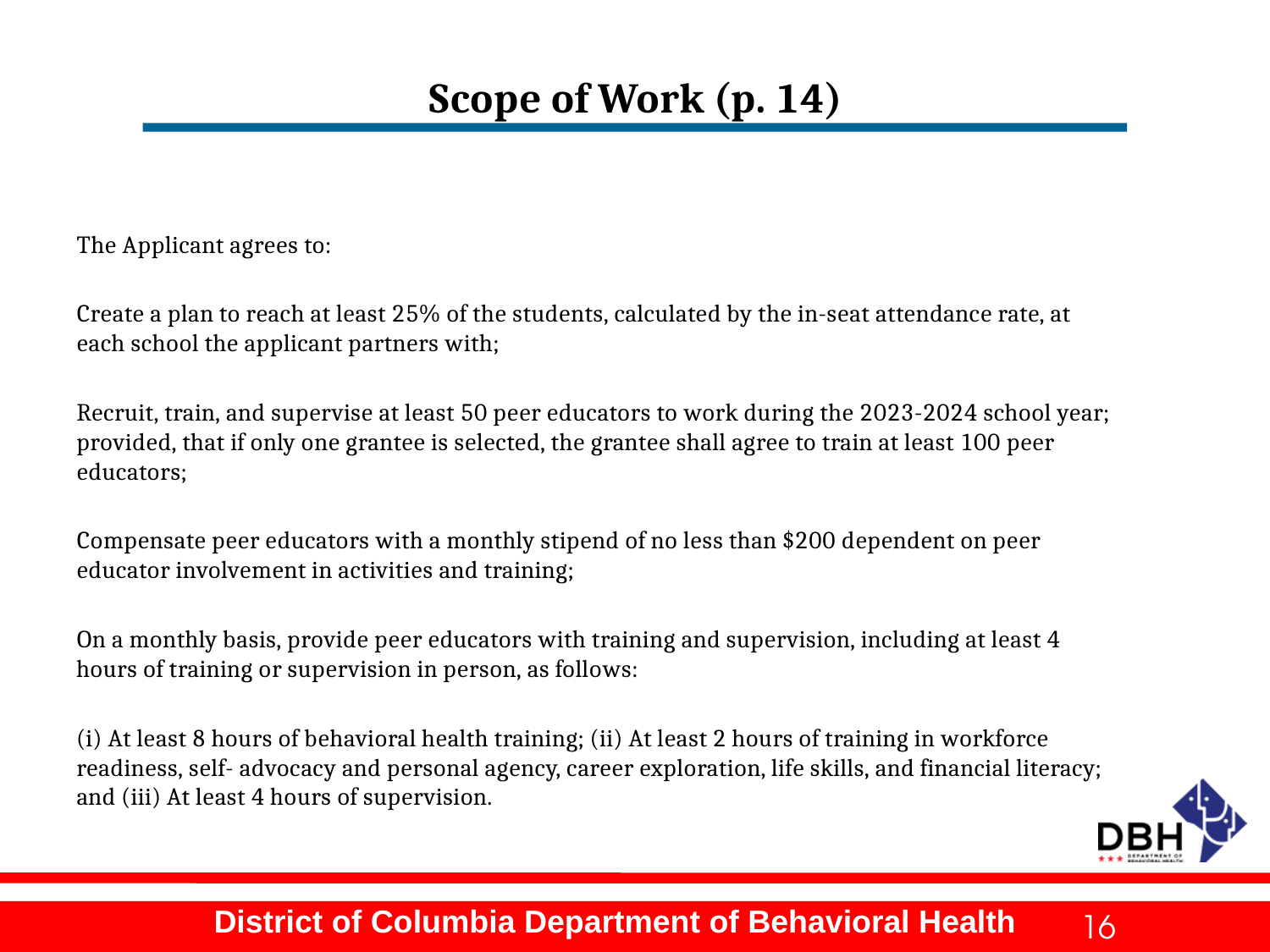

# Scope of Work (p. 14)

The Applicant agrees to:

Create a plan to reach at least 25% of the students, calculated by the in-seat attendance rate, at each school the applicant partners with;

Recruit, train, and supervise at least 50 peer educators to work during the 2023-2024 school year; provided, that if only one grantee is selected, the grantee shall agree to train at least 100 peer educators;

Compensate peer educators with a monthly stipend of no less than $200 dependent on peer educator involvement in activities and training;

On a monthly basis, provide peer educators with training and supervision, including at least 4 hours of training or supervision in person, as follows:

(i) At least 8 hours of behavioral health training; (ii) At least 2 hours of training in workforce readiness, self- advocacy and personal agency, career exploration, life skills, and financial literacy; and (iii) At least 4 hours of supervision.

16